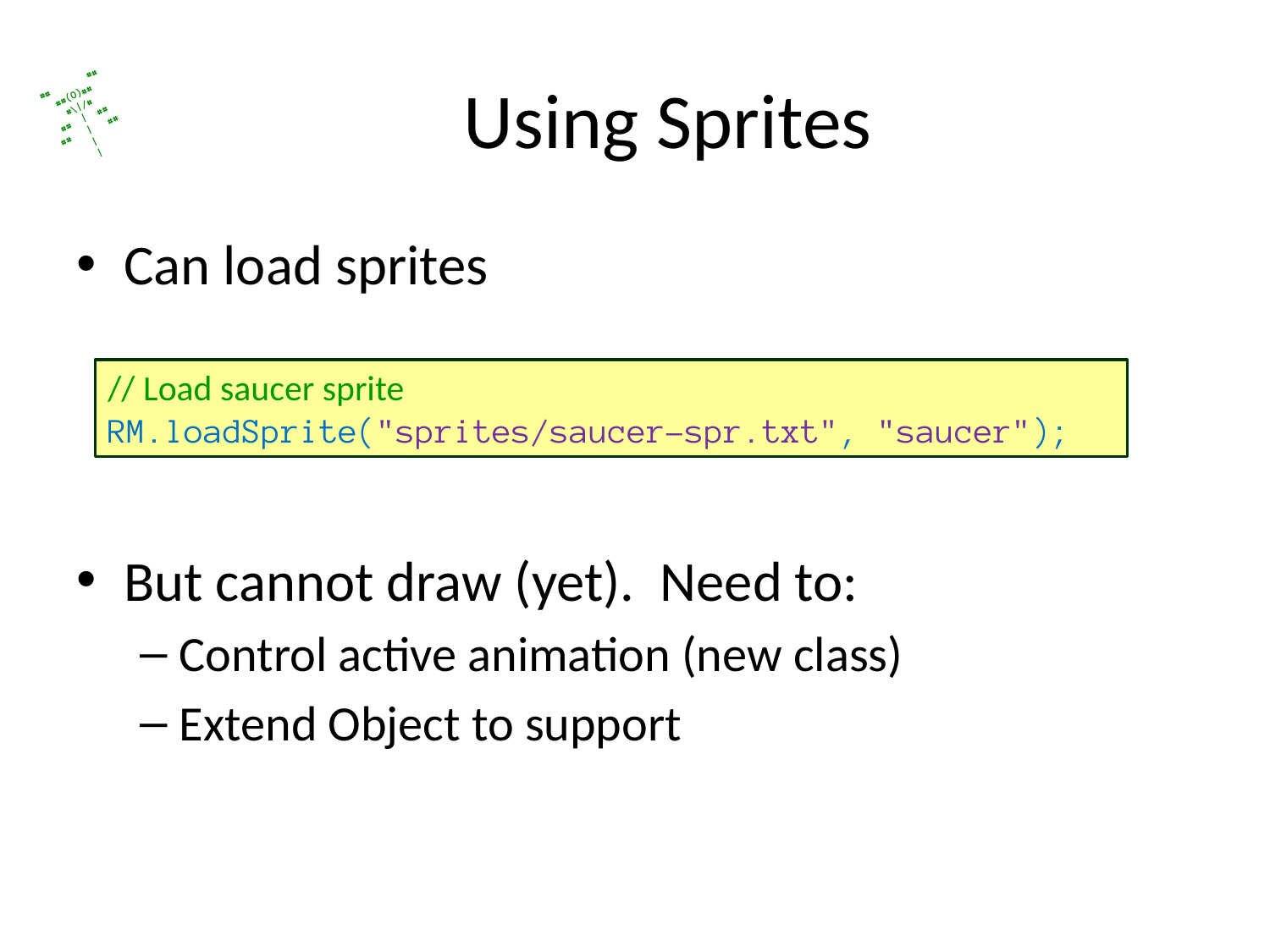

# Using Sprites
Can load sprites

But cannot draw (yet).  Need to:
Control active animation (new class)
Extend Object to support

// Load saucer sprite
RM.loadSprite("sprites/saucer-spr.txt", "saucer");